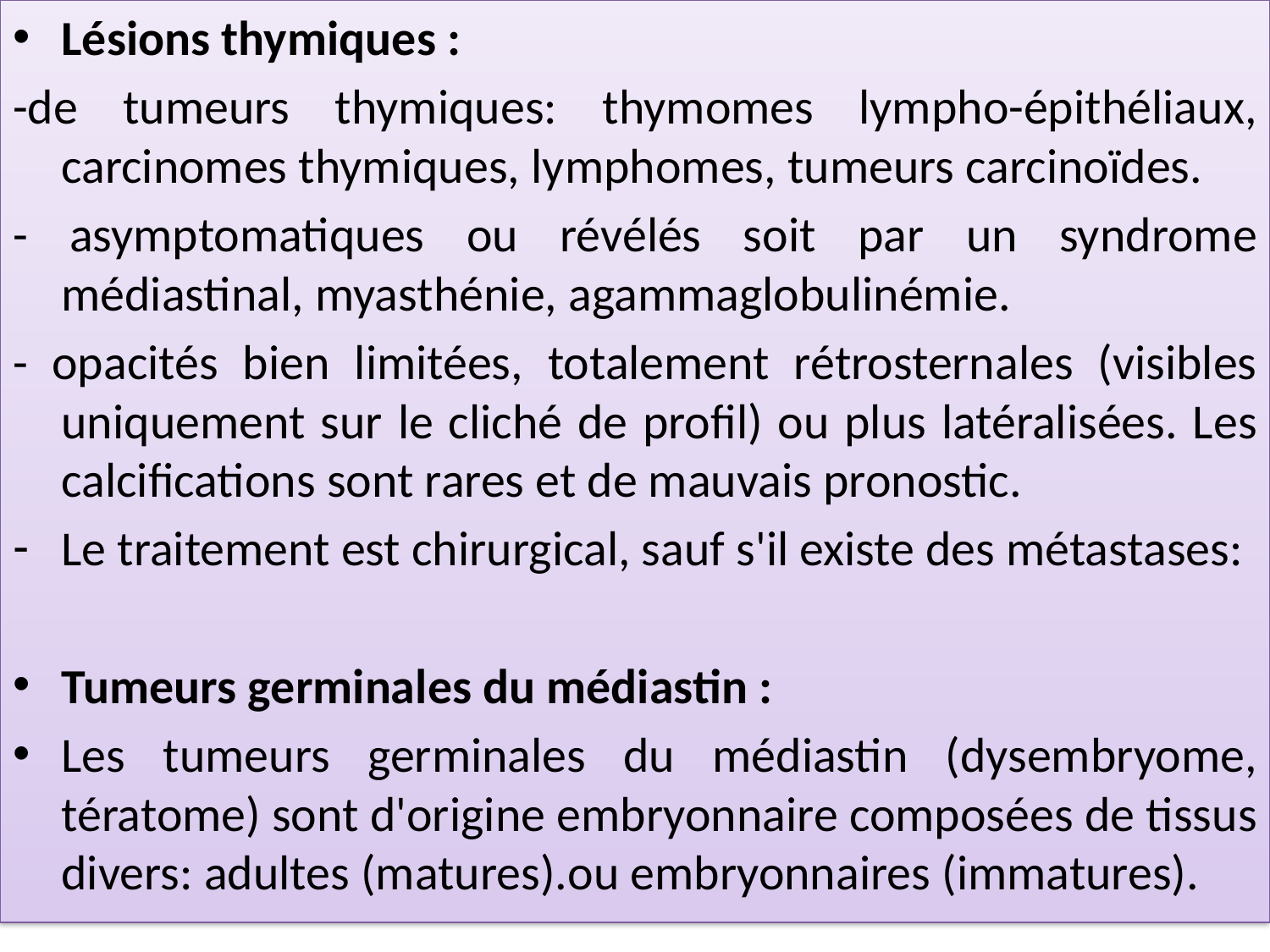

Lésions thymiques :
-de tumeurs thymiques: thymomes lympho-épithéliaux, carcinomes thymiques, lymphomes, tumeurs carcinoïdes.
- asymptomatiques ou révélés soit par un syndrome médiastinal, myasthénie, agammaglobulinémie.
- opacités bien limitées, totalement rétrosternales (visibles uniquement sur le cliché de profil) ou plus latéralisées. Les calcifications sont rares et de mauvais pronostic.
Le traitement est chirurgical, sauf s'il existe des métastases:

Tumeurs germinales du médiastin :
Les tumeurs germinales du médiastin (dysembryome, tératome) sont d'origine embryonnaire composées de tissus divers: adultes (matures).ou embryonnaires (immatures).